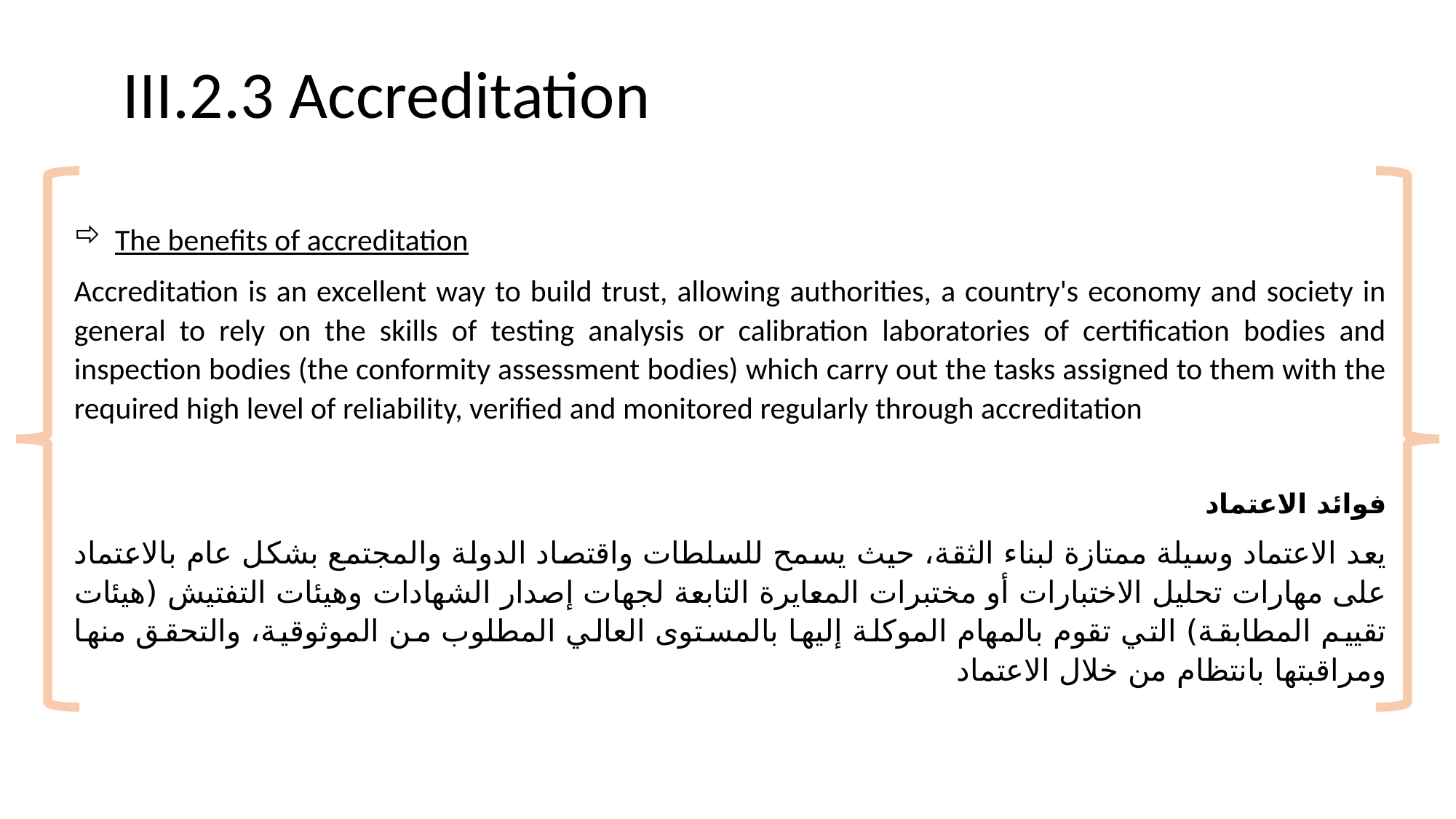

III.2.3 Accreditation

The benefits of accreditation
Accreditation is an excellent way to build trust, allowing authorities, a country's economy and society in general to rely on the skills of testing analysis or calibration laboratories of certification bodies and inspection bodies (the conformity assessment bodies) which carry out the tasks assigned to them with the required high level of reliability, verified and monitored regularly through accreditation

فوائد الاعتماد
يعد الاعتماد وسيلة ممتازة لبناء الثقة، حيث يسمح للسلطات واقتصاد الدولة والمجتمع بشكل عام بالاعتماد على مهارات تحليل الاختبارات أو مختبرات المعايرة التابعة لجهات إصدار الشهادات وهيئات التفتيش (هيئات تقييم المطابقة) التي تقوم بالمهام الموكلة إليها بالمستوى العالي المطلوب من الموثوقية، والتحقق منها ومراقبتها بانتظام من خلال الاعتماد